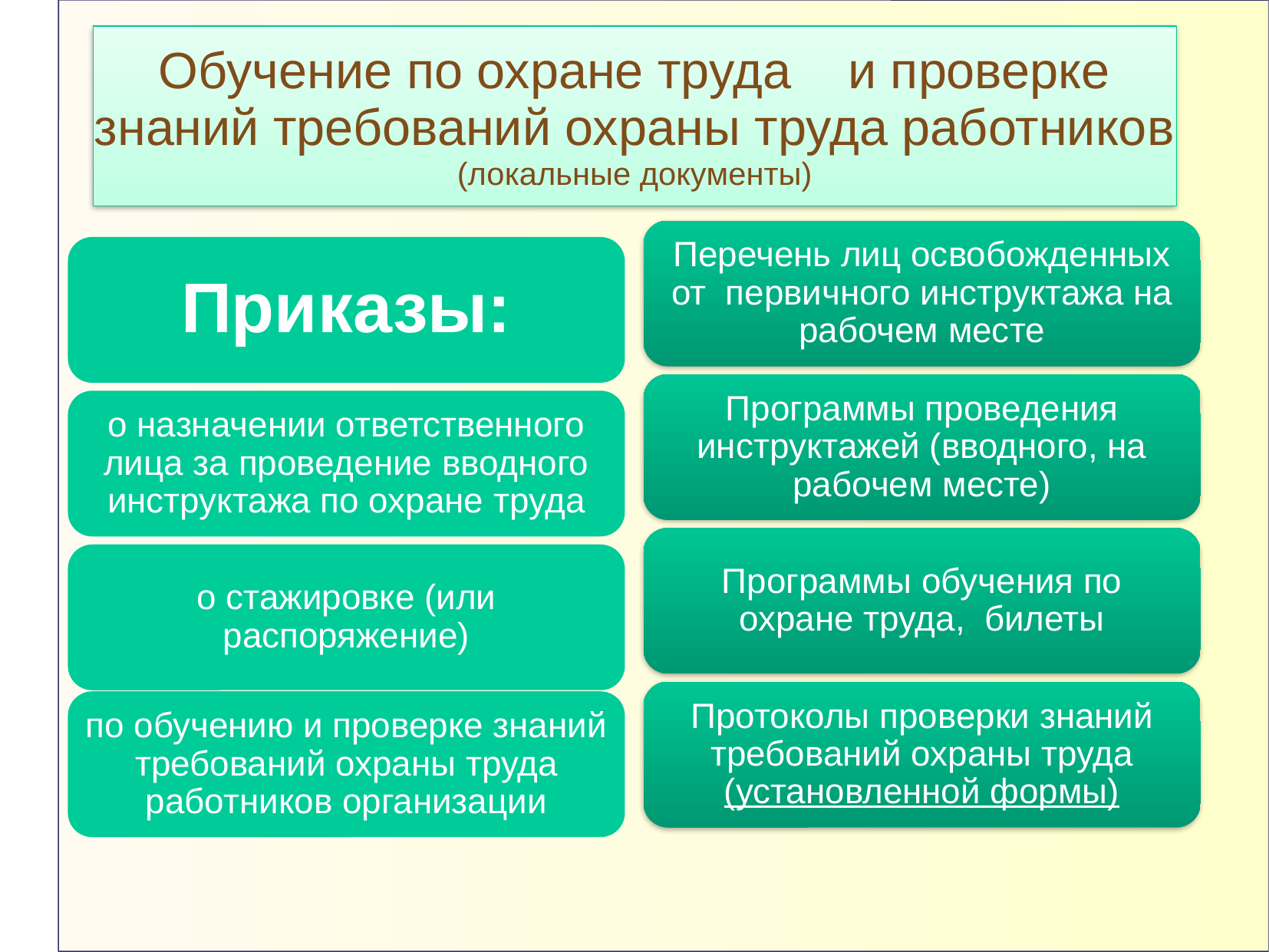

# Обучение по охране труда    и проверке знаний требований охраны труда работников (локальные документы)
Перечень лиц освобожденных от  первичного инструктажа на рабочем месте
Программы проведения инструктажей (вводного, на рабочем месте)
Программы обучения по охране труда,  билеты
Протоколы проверки знаний требований охраны труда (установленной формы)
Приказы:
о назначении ответственного лица за проведение вводного инструктажа по охране труда
о стажировке (или распоряжение)
по обучению и проверке знаний требований охраны труда работников организации